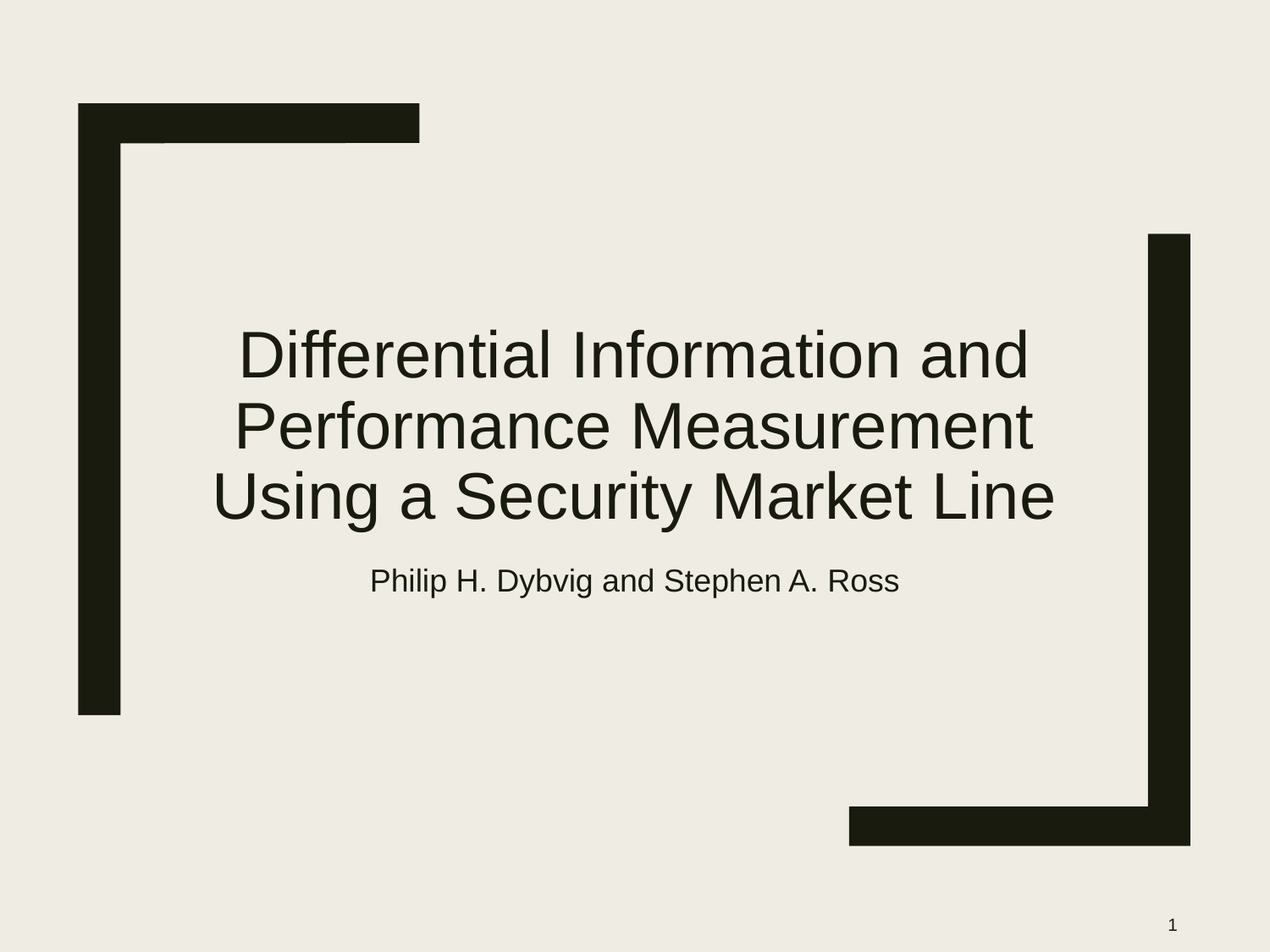

# Differential Information and Performance Measurement Using a Security Market Line
Philip H. Dybvig and Stephen A. Ross
1